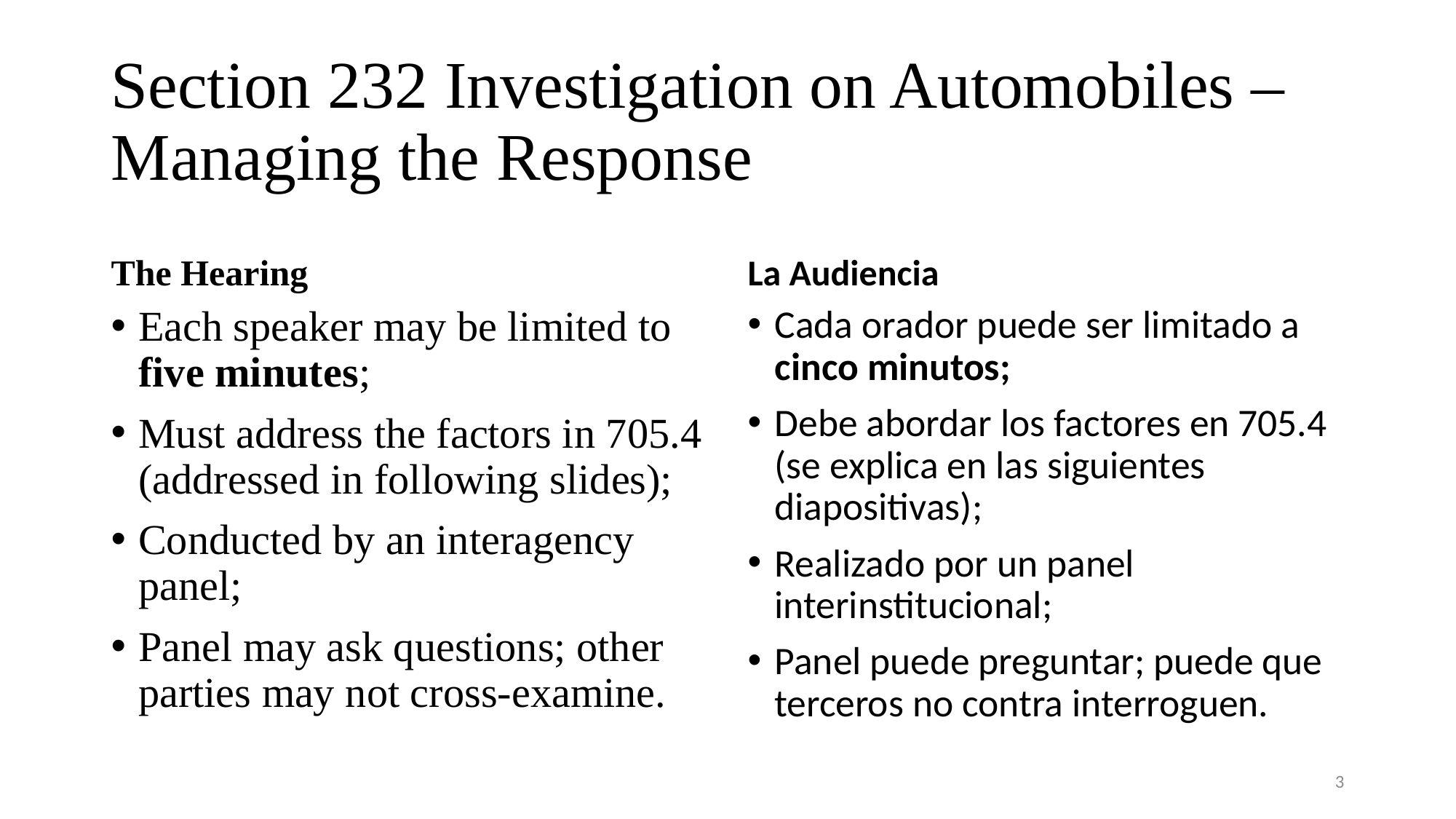

# Section 232 Investigation on Automobiles – Managing the Response
The Hearing
La Audiencia
Each speaker may be limited to five minutes;
Must address the factors in 705.4 (addressed in following slides);
Conducted by an interagency panel;
Panel may ask questions; other parties may not cross-examine.
Cada orador puede ser limitado a cinco minutos;
Debe abordar los factores en 705.4 (se explica en las siguientes diapositivas);
Realizado por un panel interinstitucional;
Panel puede preguntar; puede que terceros no contra interroguen.
3